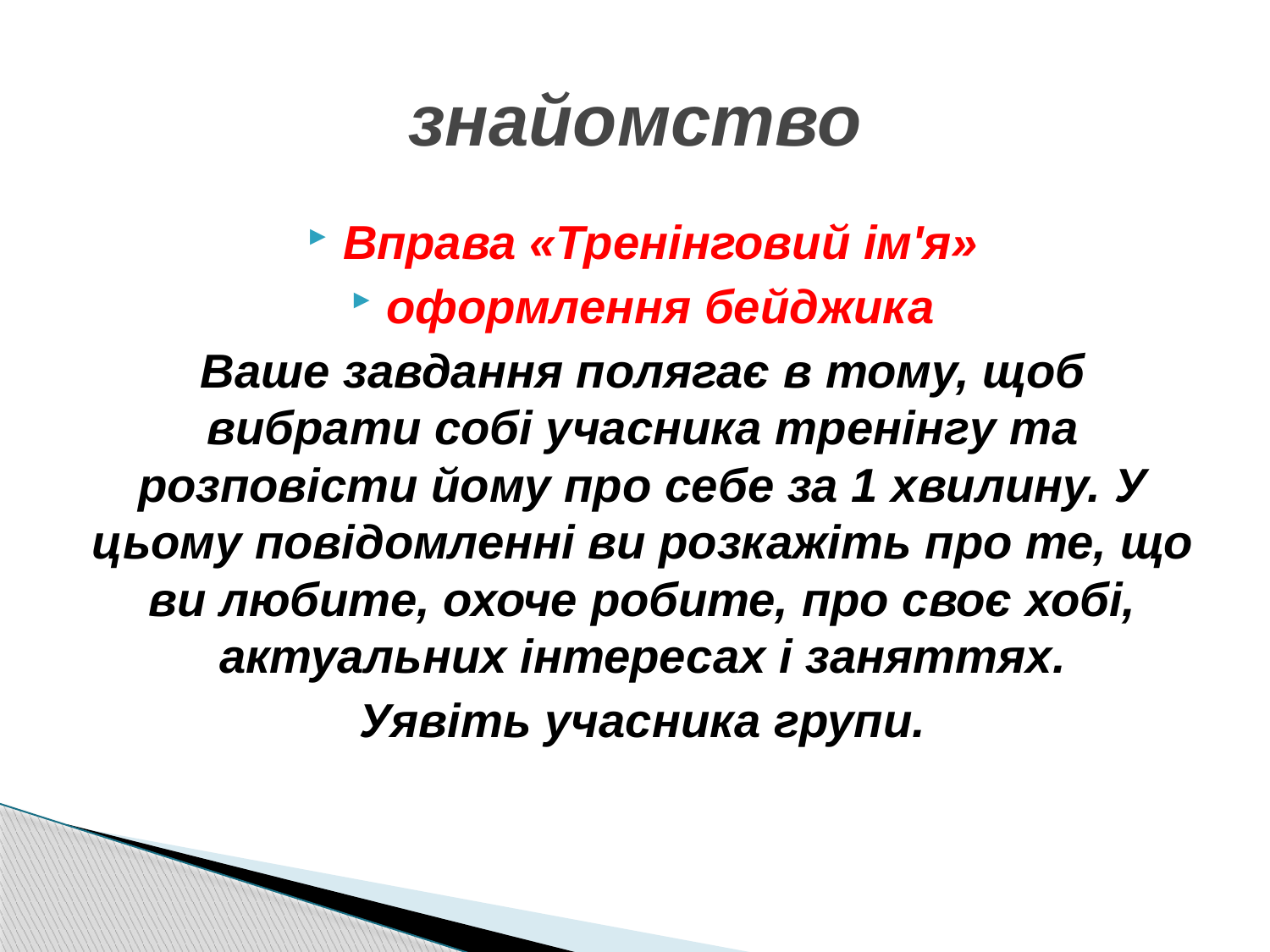

# знайомство
Вправа «Тренінговий ім'я»
оформлення бейджика
Ваше завдання полягає в тому, щоб вибрати собі учасника тренінгу та розповісти йому про себе за 1 хвилину. У цьому повідомленні ви розкажіть про те, що ви любите, охоче робите, про своє хобі, актуальних інтересах і заняттях.
Уявіть учасника групи.